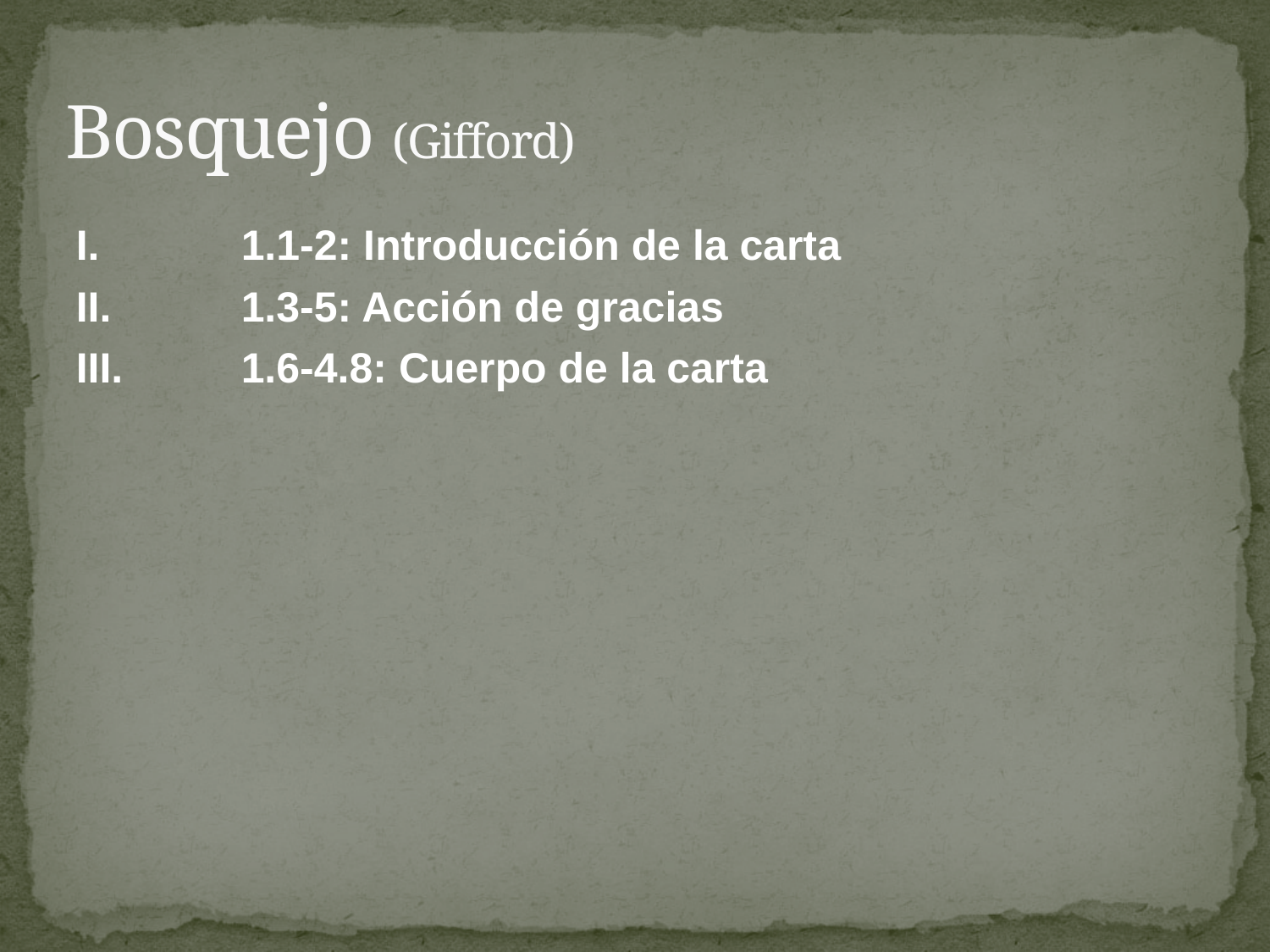

# Bosquejo (Gifford)
I.		1.1-2: Introducción de la carta
II.		1.3-5: Acción de gracias
III.	1.6-4.8: Cuerpo de la carta